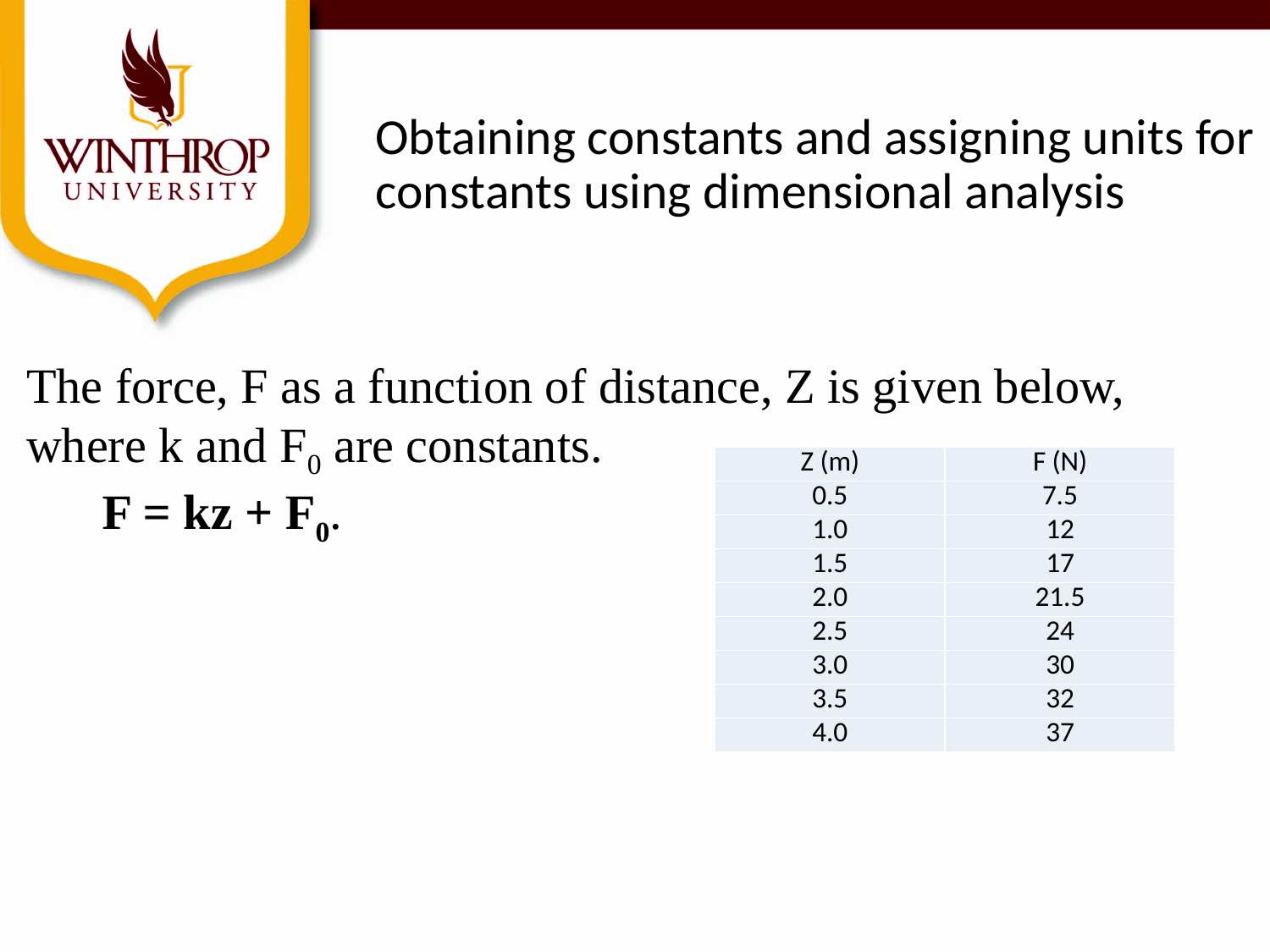

# Obtaining constants and assigning units for constants using dimensional analysis
The force, F as a function of distance, Z is given below, where k and F0 are constants.
 F = kz + F0.
| Z (m) | F (N) |
| --- | --- |
| 0.5 | 7.5 |
| 1.0 | 12 |
| 1.5 | 17 |
| 2.0 | 21.5 |
| 2.5 | 24 |
| 3.0 | 30 |
| 3.5 | 32 |
| 4.0 | 37 |